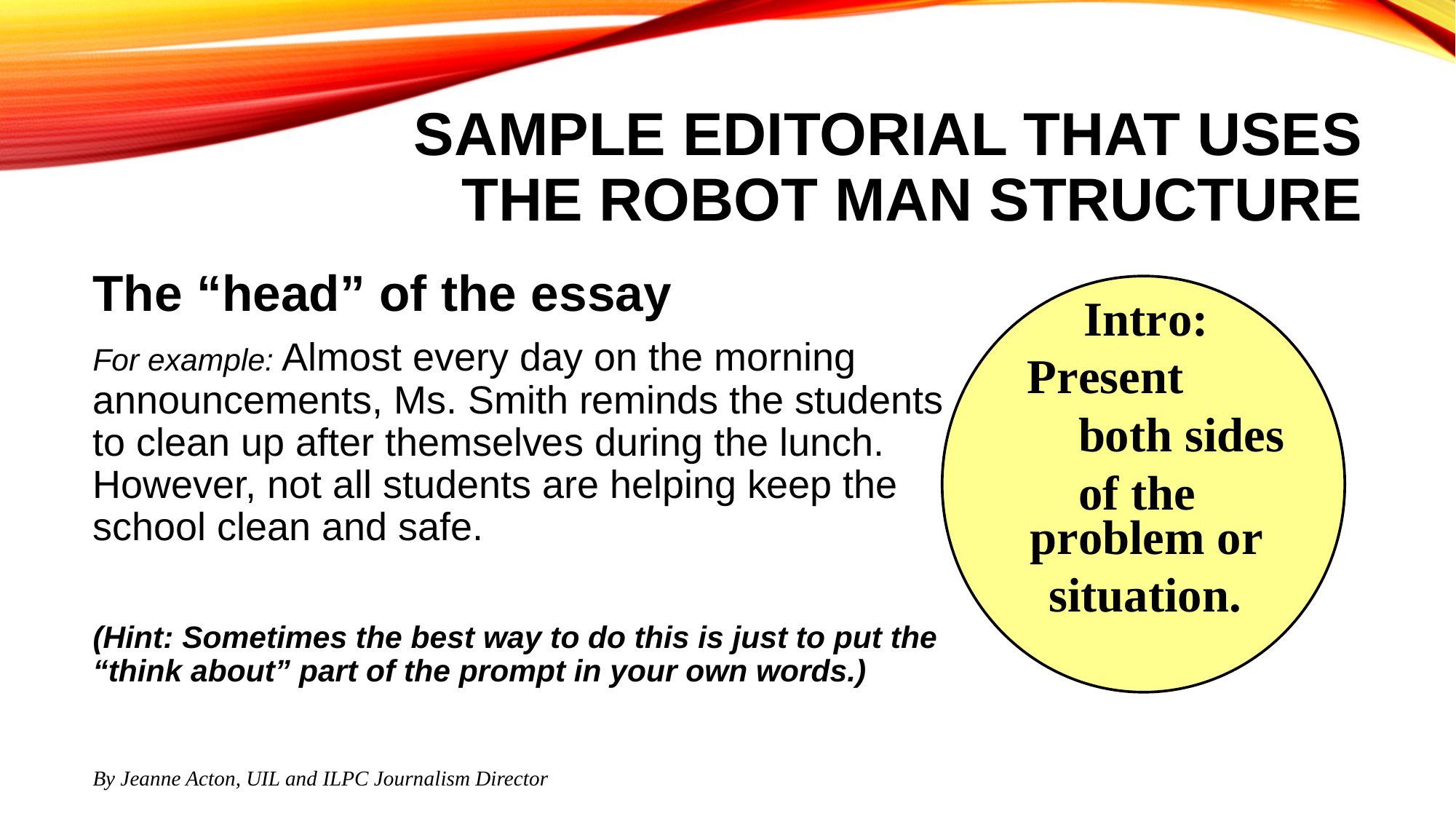

# SAMPLE EDITORIAL THAT USES THE ROBOT MAN STRUCTURE
The “head” of the essay
For example: Almost every day on the morning announcements, Ms. Smith reminds the students to clean up after themselves during the lunch. However, not all students are helping keep the school clean and safe.

(Hint: Sometimes the best way to do this is just to put the “think about” part of the prompt in your own words.)

Intr
o:
Pr
esent
both sides
of the
pr
oblem or
situation.
By Jeanne Acton, UIL and ILPC Journalism Director